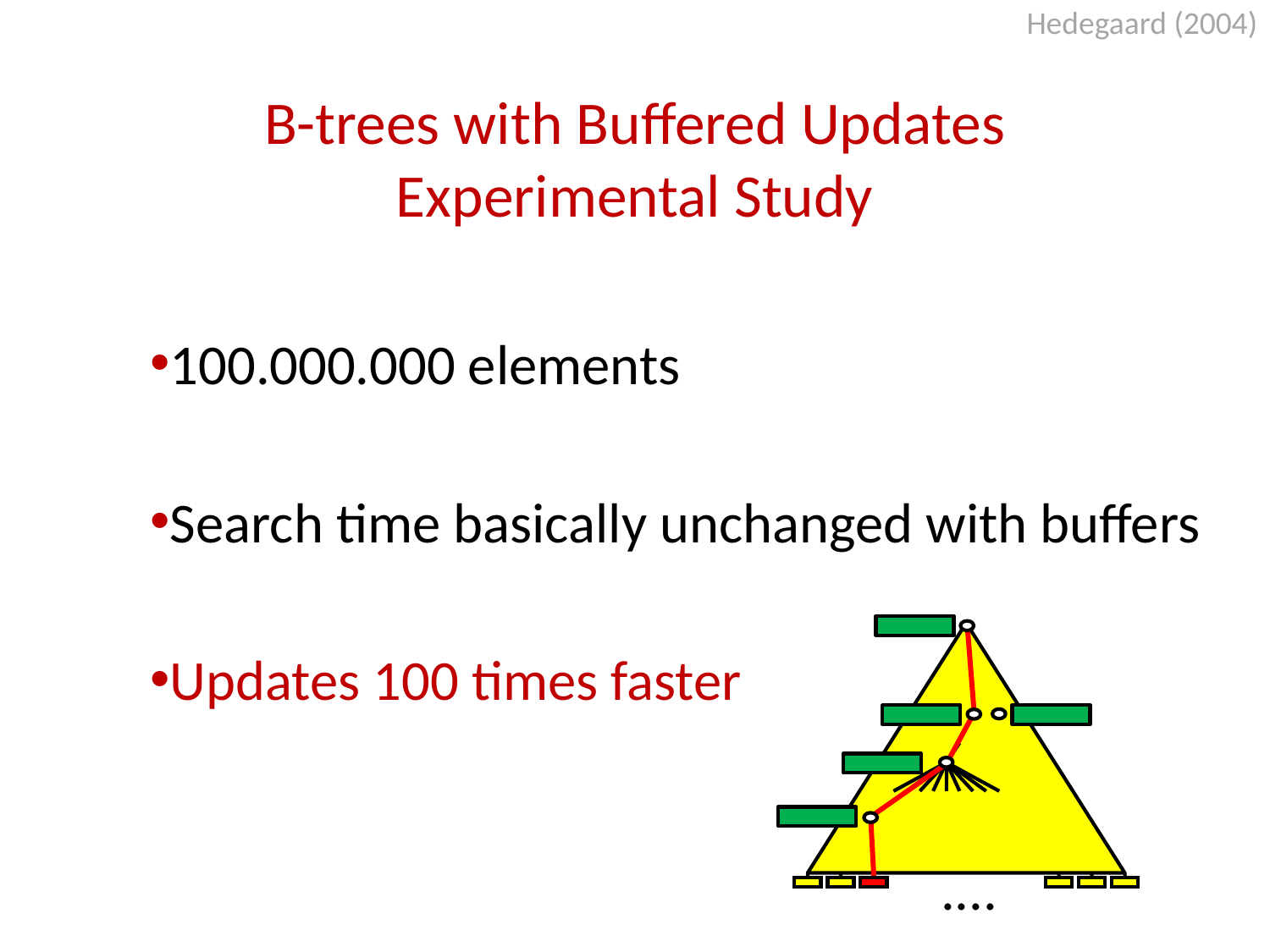

Hedegaard (2004)
# B-trees with Buffered Updates Experimental Study
100.000.000 elements

Search time basically unchanged with buffers

Updates 100 times faster

....